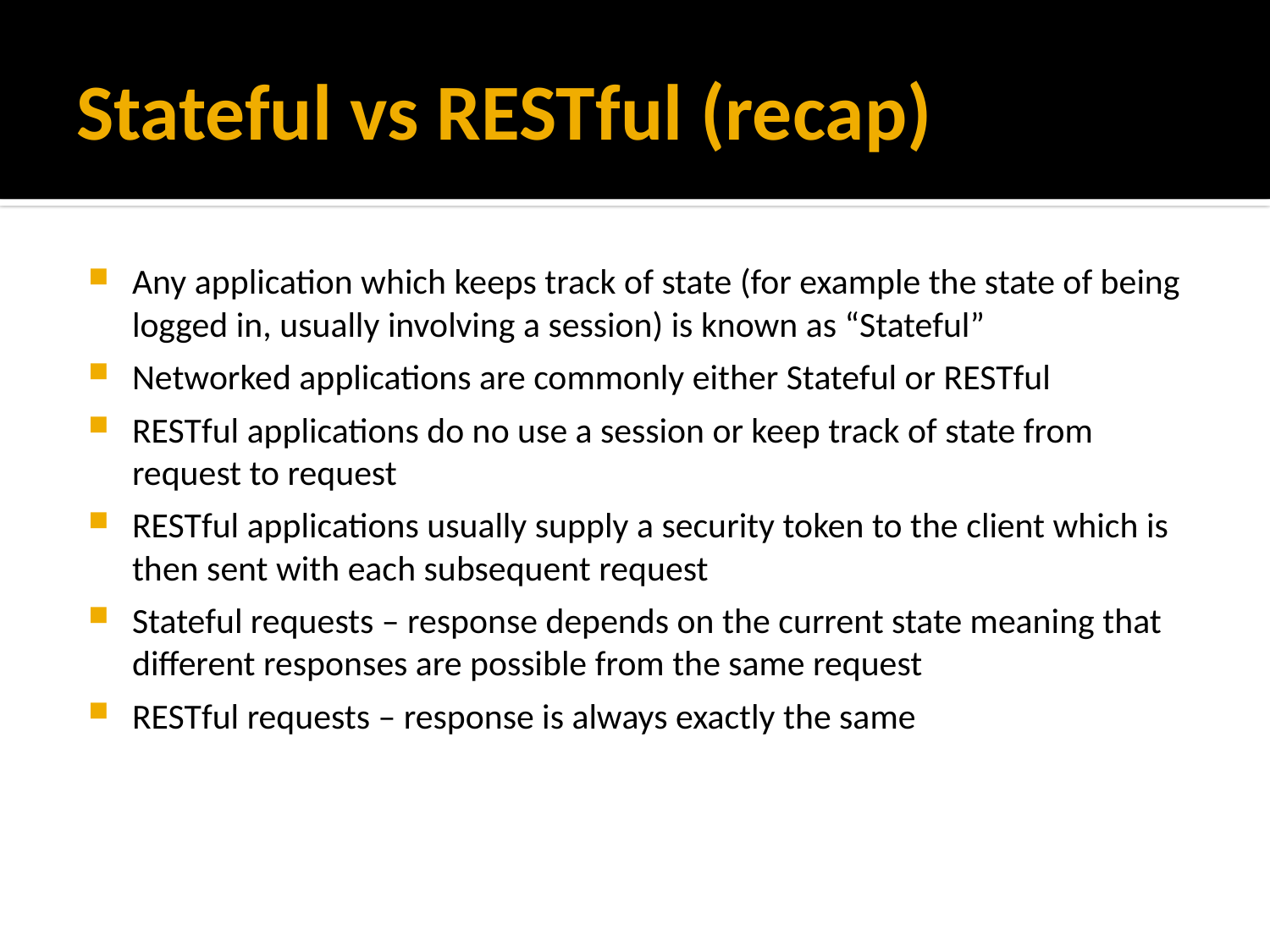

# Stateful vs RESTful (recap)
Any application which keeps track of state (for example the state of being logged in, usually involving a session) is known as “Stateful”
Networked applications are commonly either Stateful or RESTful
RESTful applications do no use a session or keep track of state from request to request
RESTful applications usually supply a security token to the client which is then sent with each subsequent request
Stateful requests – response depends on the current state meaning that different responses are possible from the same request
RESTful requests – response is always exactly the same